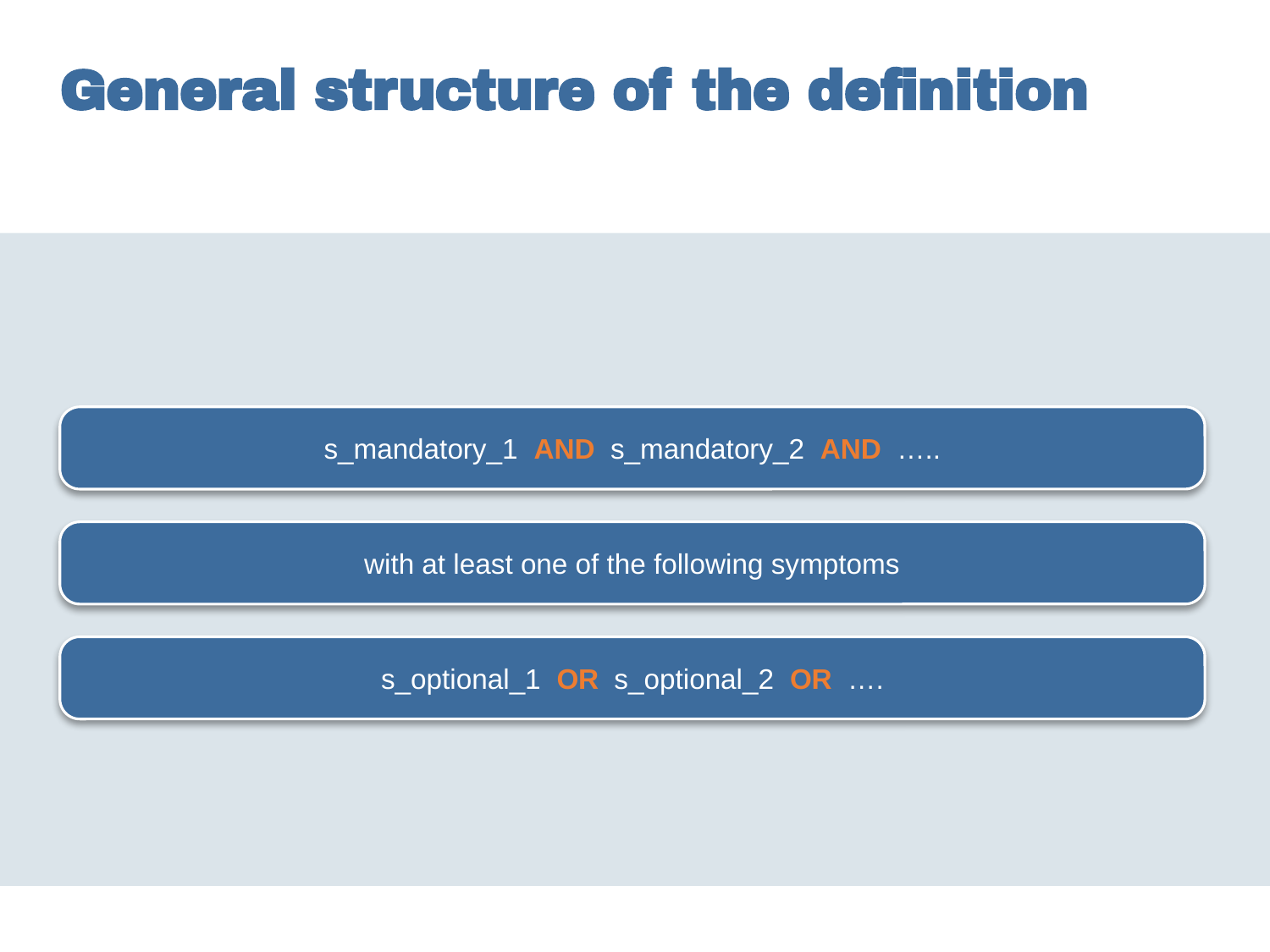

General structure of the definition

s_mandatory_1  AND  s_mandatory_2  AND  …..
with at least one of the following symptoms
s_optional_1  OR  s_optional_2  OR  ….